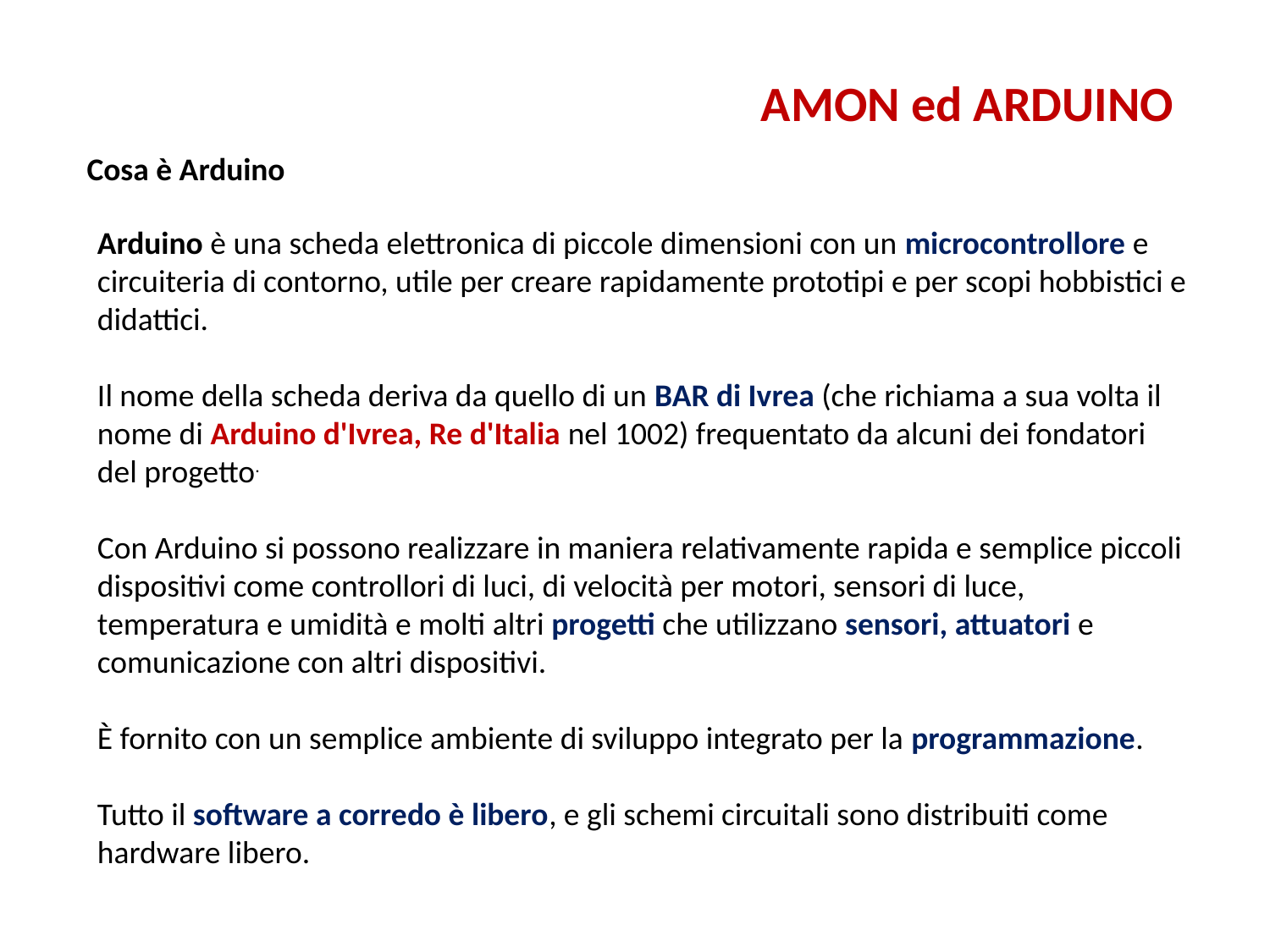

AMON ed ARDUINO
Cosa è Arduino
Arduino è una scheda elettronica di piccole dimensioni con un microcontrollore e circuiteria di contorno, utile per creare rapidamente prototipi e per scopi hobbistici e didattici.

Il nome della scheda deriva da quello di un BAR di Ivrea (che richiama a sua volta il nome di Arduino d'Ivrea, Re d'Italia nel 1002) frequentato da alcuni dei fondatori del progetto.

Con Arduino si possono realizzare in maniera relativamente rapida e semplice piccoli dispositivi come controllori di luci, di velocità per motori, sensori di luce, temperatura e umidità e molti altri progetti che utilizzano sensori, attuatori e comunicazione con altri dispositivi.

È fornito con un semplice ambiente di sviluppo integrato per la programmazione.

Tutto il software a corredo è libero, e gli schemi circuitali sono distribuiti come hardware libero.